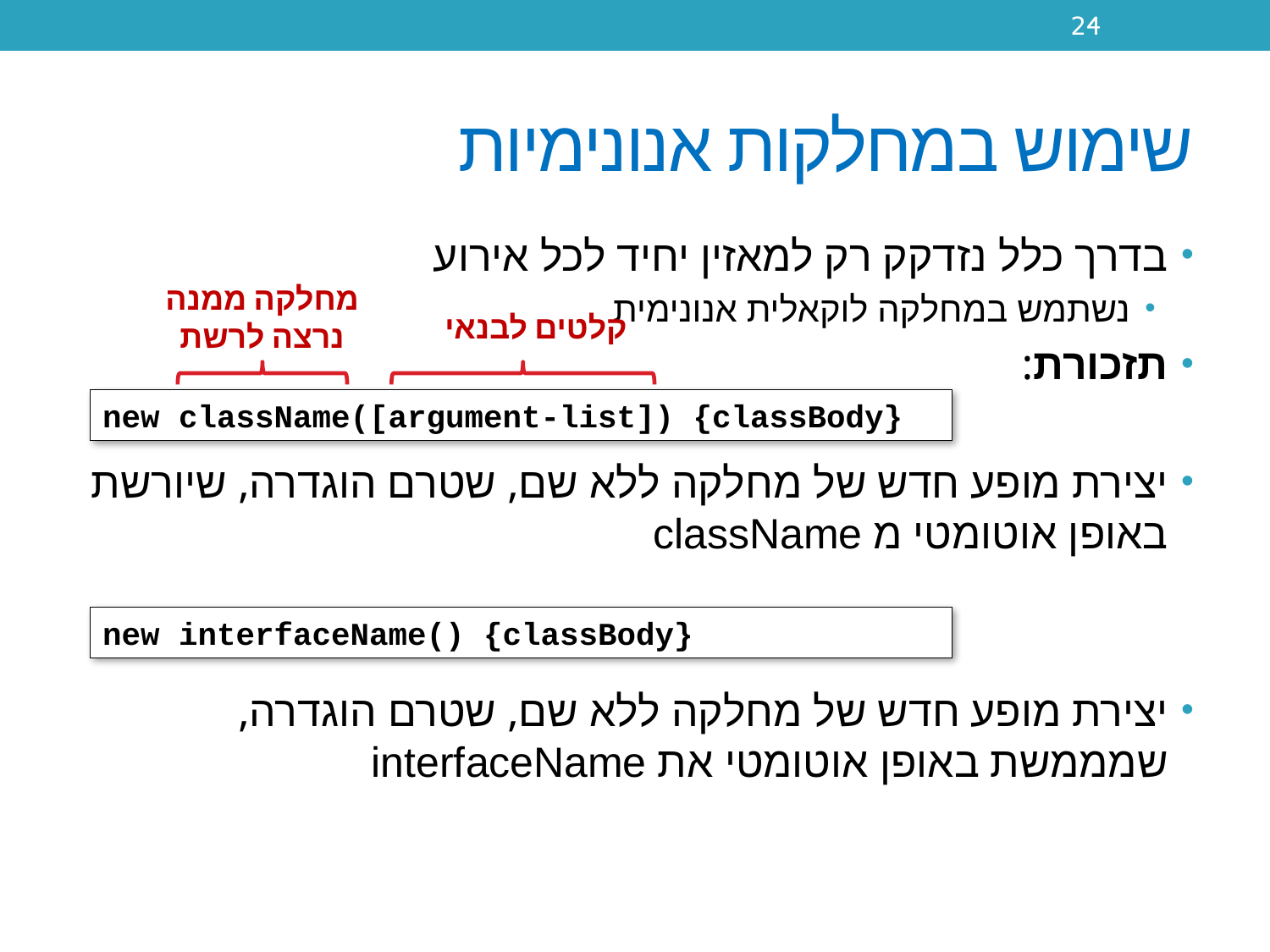

24
# שימוש במחלקות אנונימיות
בדרך כלל נזדקק רק למאזין יחיד לכל אירוע
נשתמש במחלקה לוקאלית אנונימית
תזכורת:

יצירת מופע חדש של מחלקה ללא שם, שטרם הוגדרה, שיורשת באופן אוטומטי מ className

יצירת מופע חדש של מחלקה ללא שם, שטרם הוגדרה, שמממשת באופן אוטומטי את interfaceName

מחלקה ממנה נרצה לרשת

קלטים לבנאי
new className([argument-list]) {classBody}
new interfaceName() {classBody}